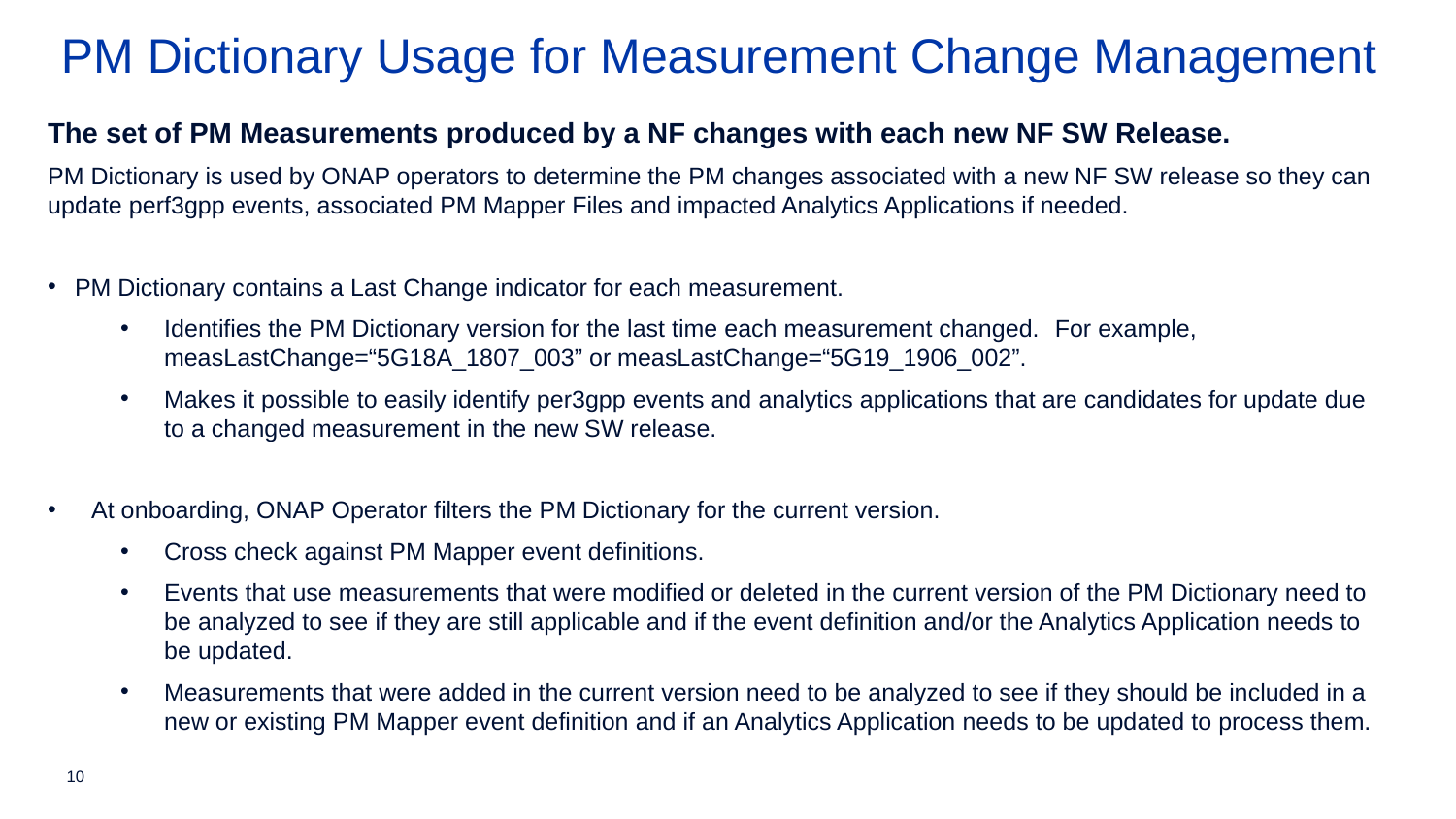

PM Dictionary Usage for Measurement Change Management

The set of PM Measurements produced by a NF changes with each new NF SW Release.
PM Dictionary is used by ONAP operators to determine the PM changes associated with a new NF SW release so they can update perf3gpp events, associated PM Mapper Files and impacted Analytics Applications if needed.

PM Dictionary contains a Last Change indicator for each measurement.
Identifies the PM Dictionary version for the last time each measurement changed.  For example, measLastChange=“5G18A_1807_003” or measLastChange=“5G19_1906_002”.
Makes it possible to easily identify per3gpp events and analytics applications that are candidates for update due to a changed measurement in the new SW release.

At onboarding, ONAP Operator filters the PM Dictionary for the current version.
Cross check against PM Mapper event definitions.
Events that use measurements that were modified or deleted in the current version of the PM Dictionary need to be analyzed to see if they are still applicable and if the event definition and/or the Analytics Application needs to be updated.
Measurements that were added in the current version need to be analyzed to see if they should be included in a new or existing PM Mapper event definition and if an Analytics Application needs to be updated to process them.